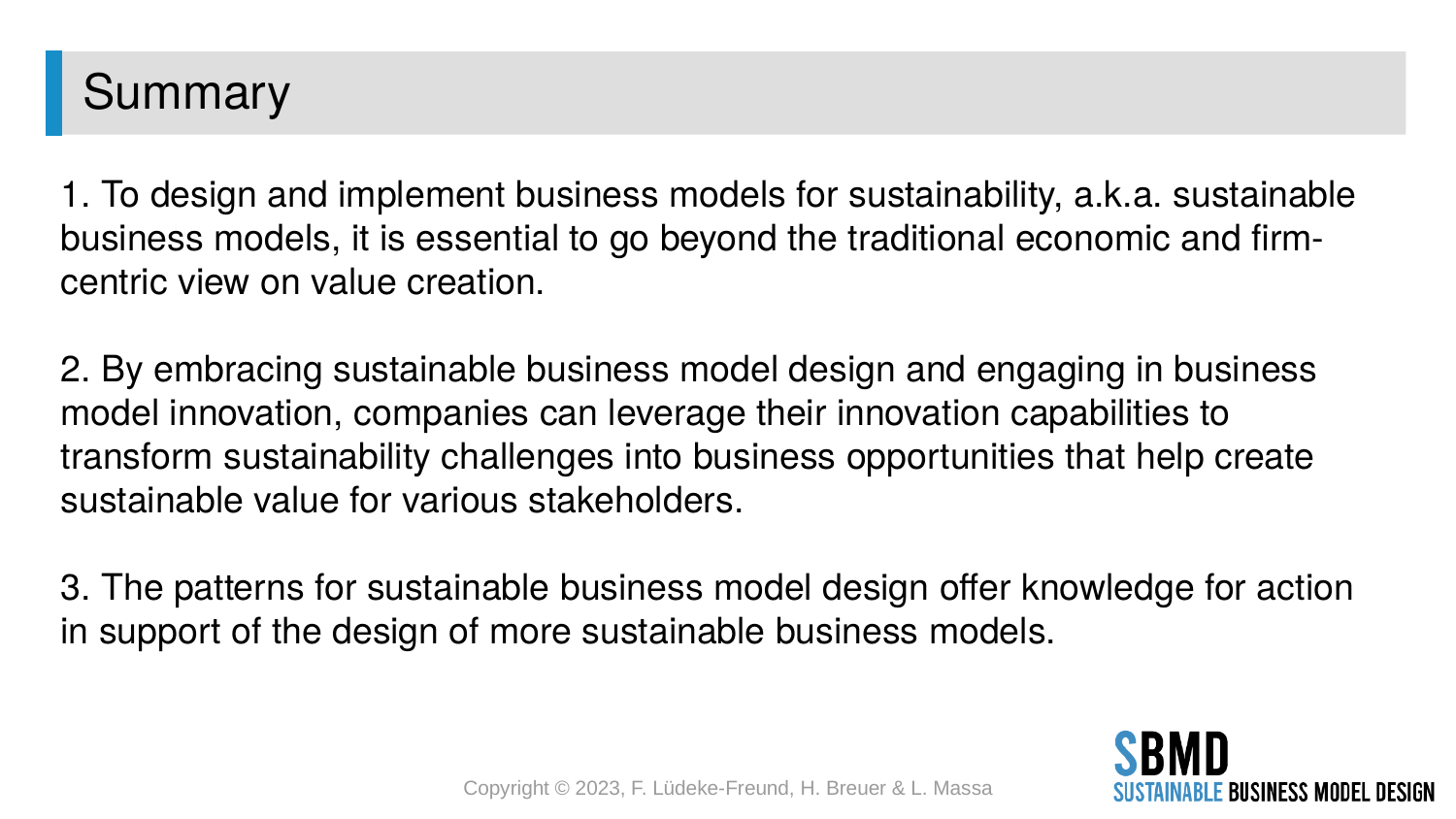

# Summary
1. To design and implement business models for sustainability, a.k.a. sustainable business models, it is essential to go beyond the traditional economic and firm-centric view on value creation.

2. By embracing sustainable business model design and engaging in business model innovation, companies can leverage their innovation capabilities to transform sustainability challenges into business opportunities that help create sustainable value for various stakeholders.

3. The patterns for sustainable business model design offer knowledge for action in support of the design of more sustainable business models.